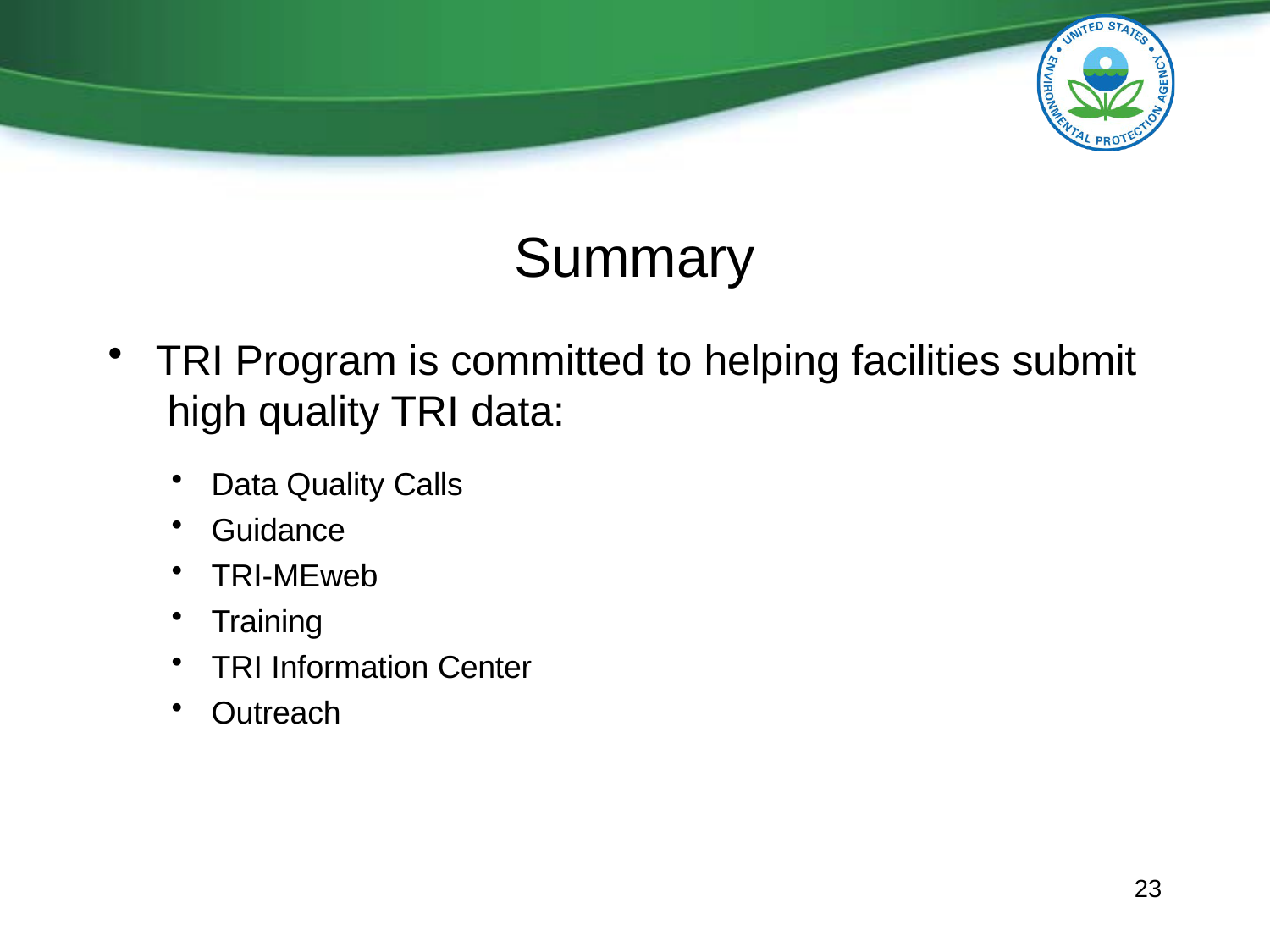

# Summary
TRI Program is committed to helping facilities submit  high quality TRI data:
Data Quality Calls
Guidance
TRI-MEweb
Training
TRI Information Center
Outreach
23